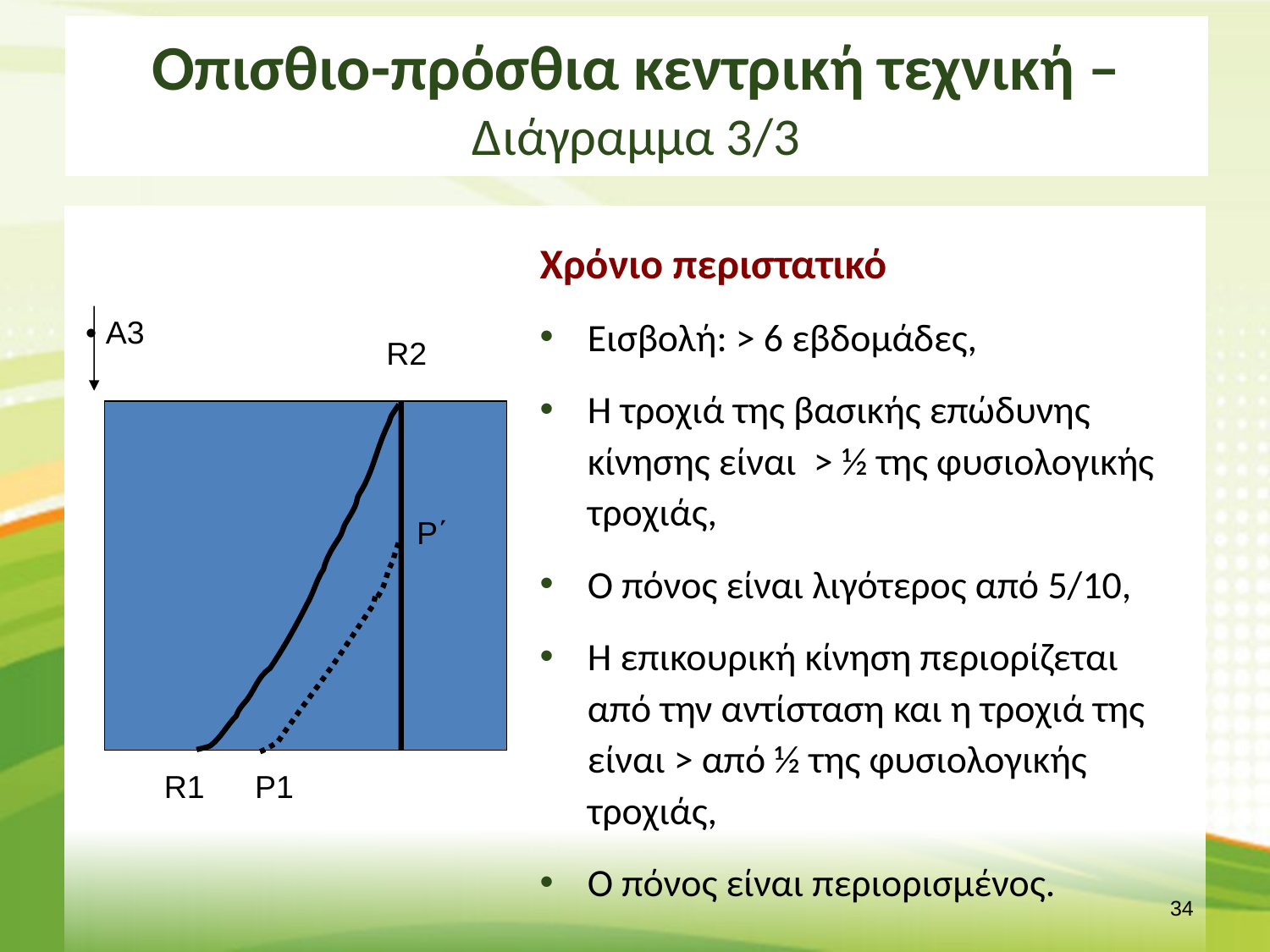

# Οπισθιο-πρόσθια κεντρική τεχνική – Διάγραμμα 3/3
Χρόνιο περιστατικό
Εισβολή: > 6 εβδομάδες,
Η τροχιά της βασικής επώδυνης κίνησης είναι  > ½ της φυσιολογικής τροχιάς,
Ο πόνος είναι λιγότερος από 5/10,
Η επικουρική κίνηση περιορίζεται από την αντίσταση και η τροχιά της είναι > από ½ της φυσιολογικής τροχιάς,
Ο πόνος είναι περιορισμένος.
• Α3

R2

Ρ΄

R1
Ρ1
34